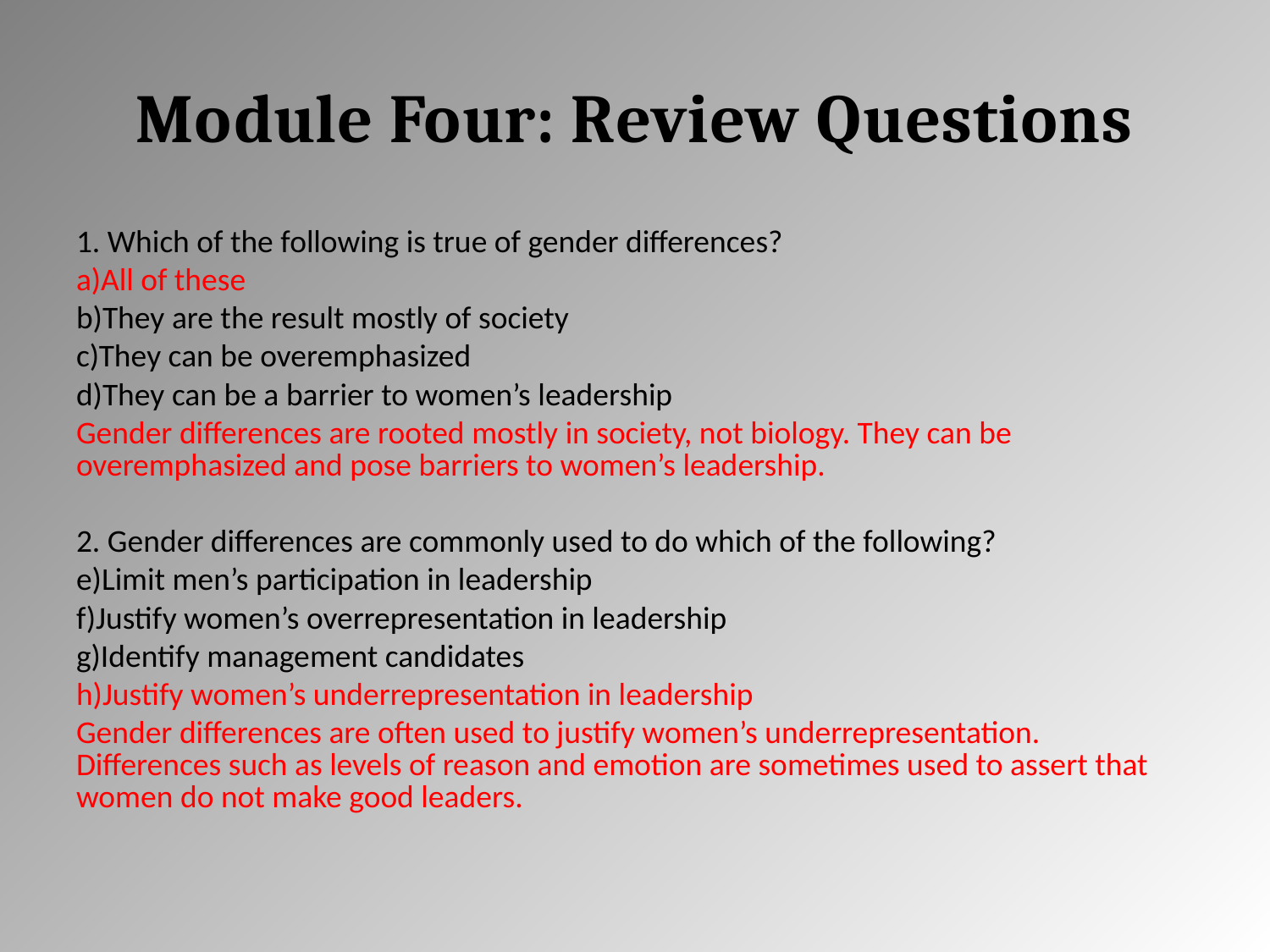

# Module Four: Review Questions
1. Which of the following is true of gender differences?
All of these
They are the result mostly of society
They can be overemphasized
They can be a barrier to women’s leadership
Gender differences are rooted mostly in society, not biology. They can be overemphasized and pose barriers to women’s leadership.

2. Gender differences are commonly used to do which of the following?
Limit men’s participation in leadership
Justify women’s overrepresentation in leadership
Identify management candidates
Justify women’s underrepresentation in leadership
Gender differences are often used to justify women’s underrepresentation. Differences such as levels of reason and emotion are sometimes used to assert that women do not make good leaders.